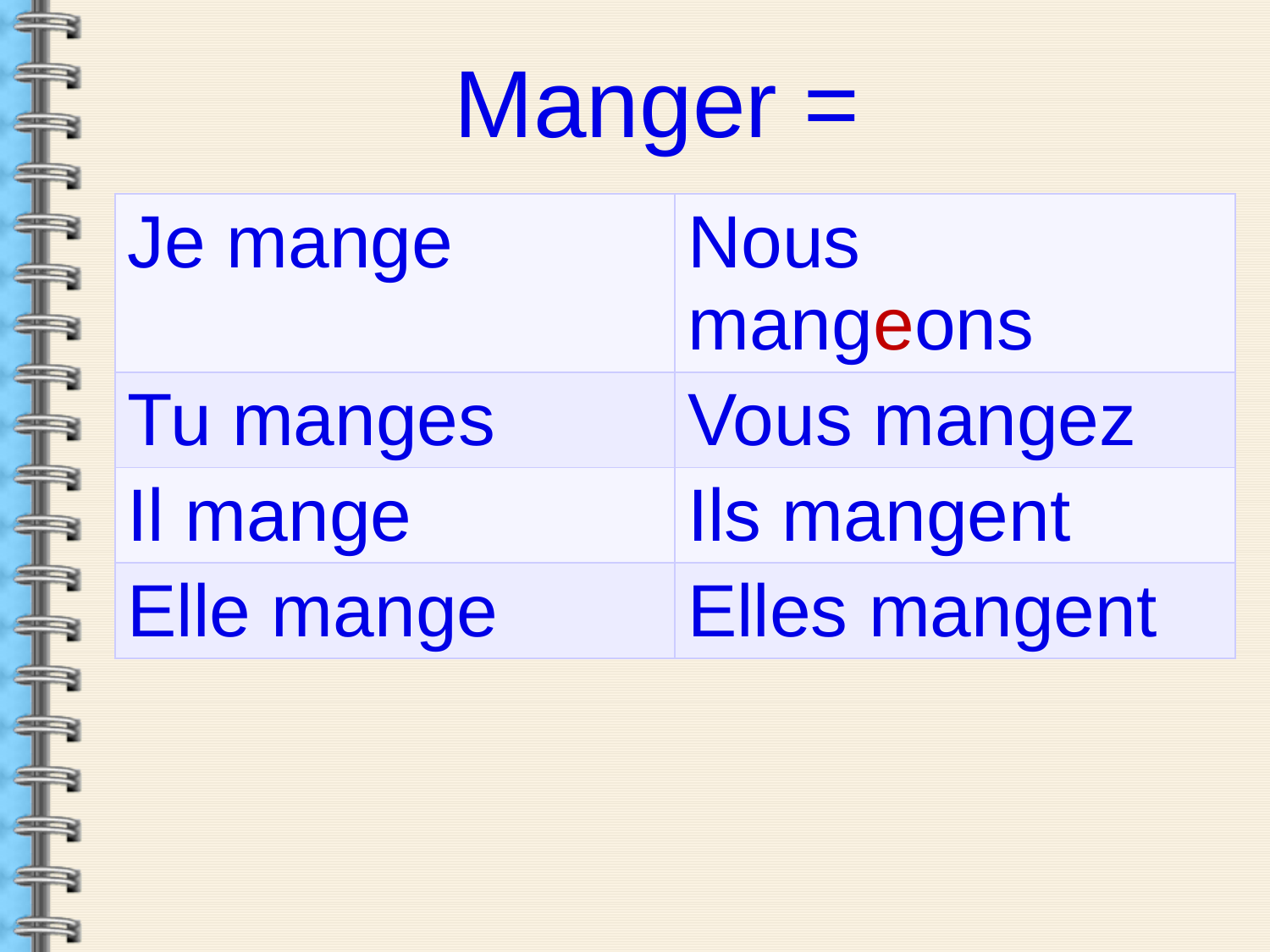

Manger =
| Je mange | Nous mangeons |
| --- | --- |
| Tu manges | Vous mangez |
| Il mange | Ils mangent |
| Elle mange | Elles mangent |